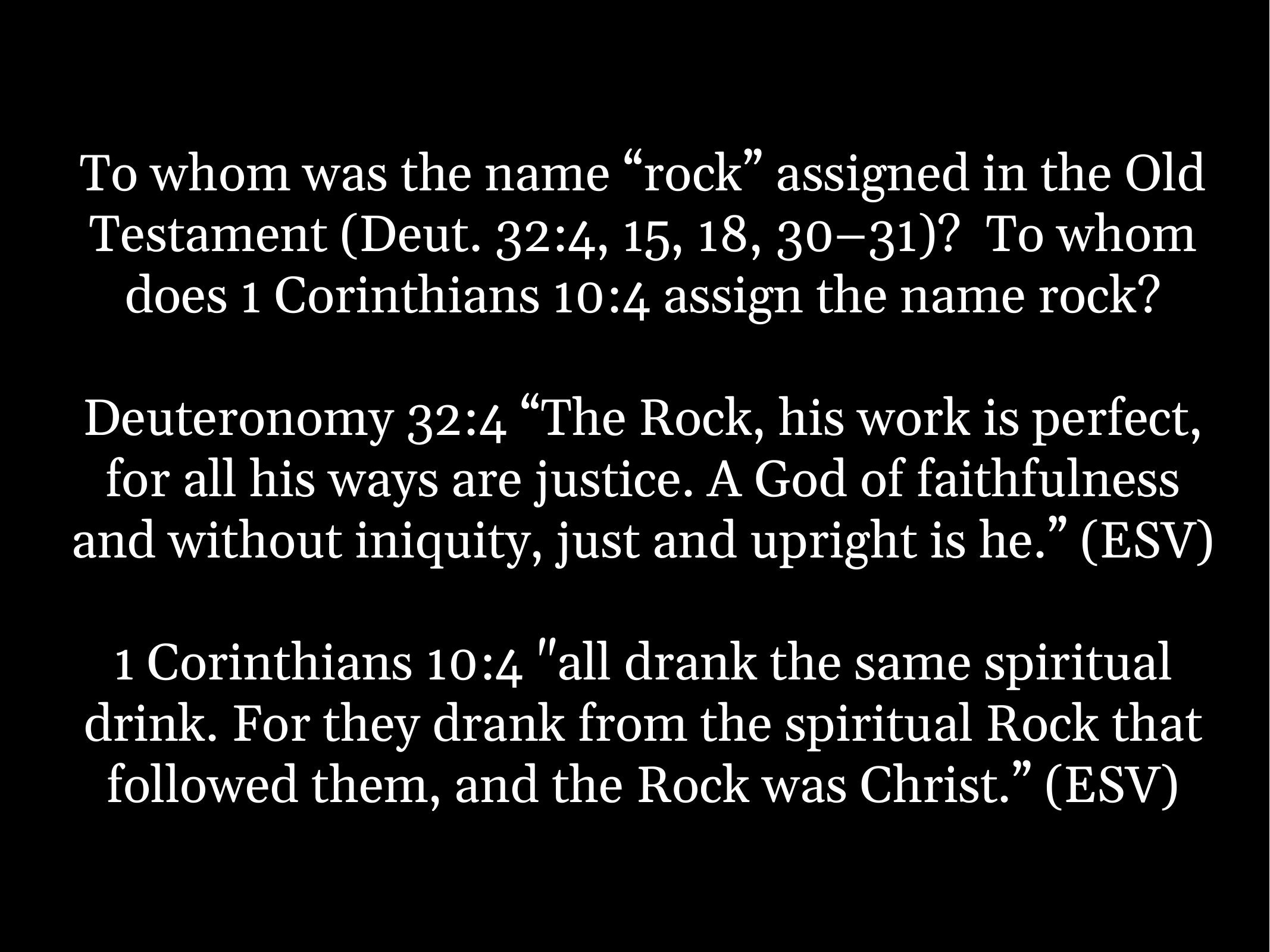

# To whom was the name “rock” assigned in the Old Testament (Deut. 32:4, 15, 18, 30–31)?  To whom does 1 Corinthians 10:4 assign the name rock?

Deuteronomy 32:4 “The Rock, his work is perfect, for all his ways are justice. A God of faithfulness and without iniquity, just and upright is he.” (ESV)
1 Corinthians 10:4 "all drank the same spiritual drink. For they drank from the spiritual Rock that followed them, and the Rock was Christ.” (ESV)